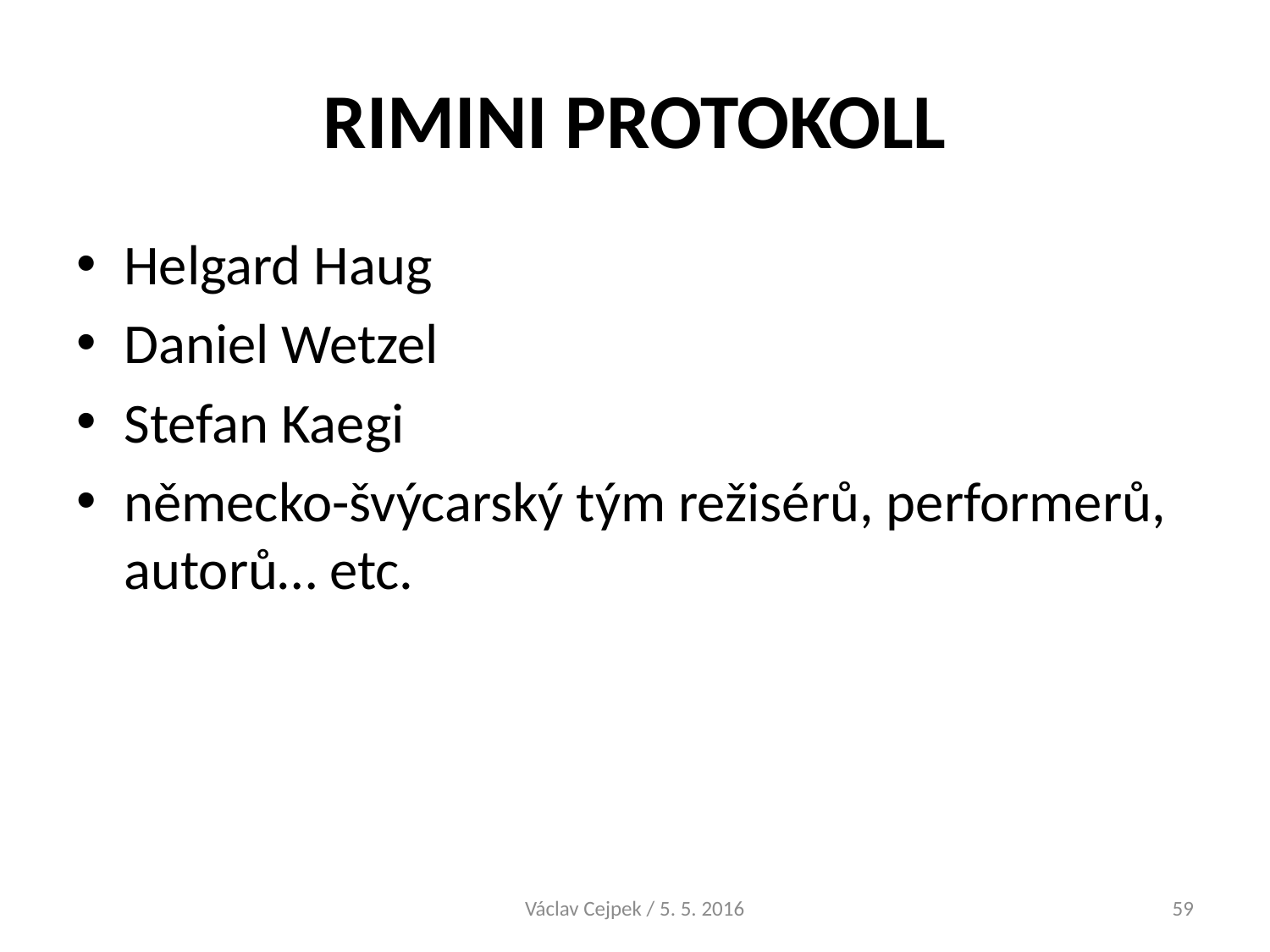

# RIMINI PROTOKOLL
Helgard Haug
Daniel Wetzel
Stefan Kaegi
německo-švýcarský tým režisérů, performerů, autorů… etc.
Václav Cejpek / 5. 5. 2016
59